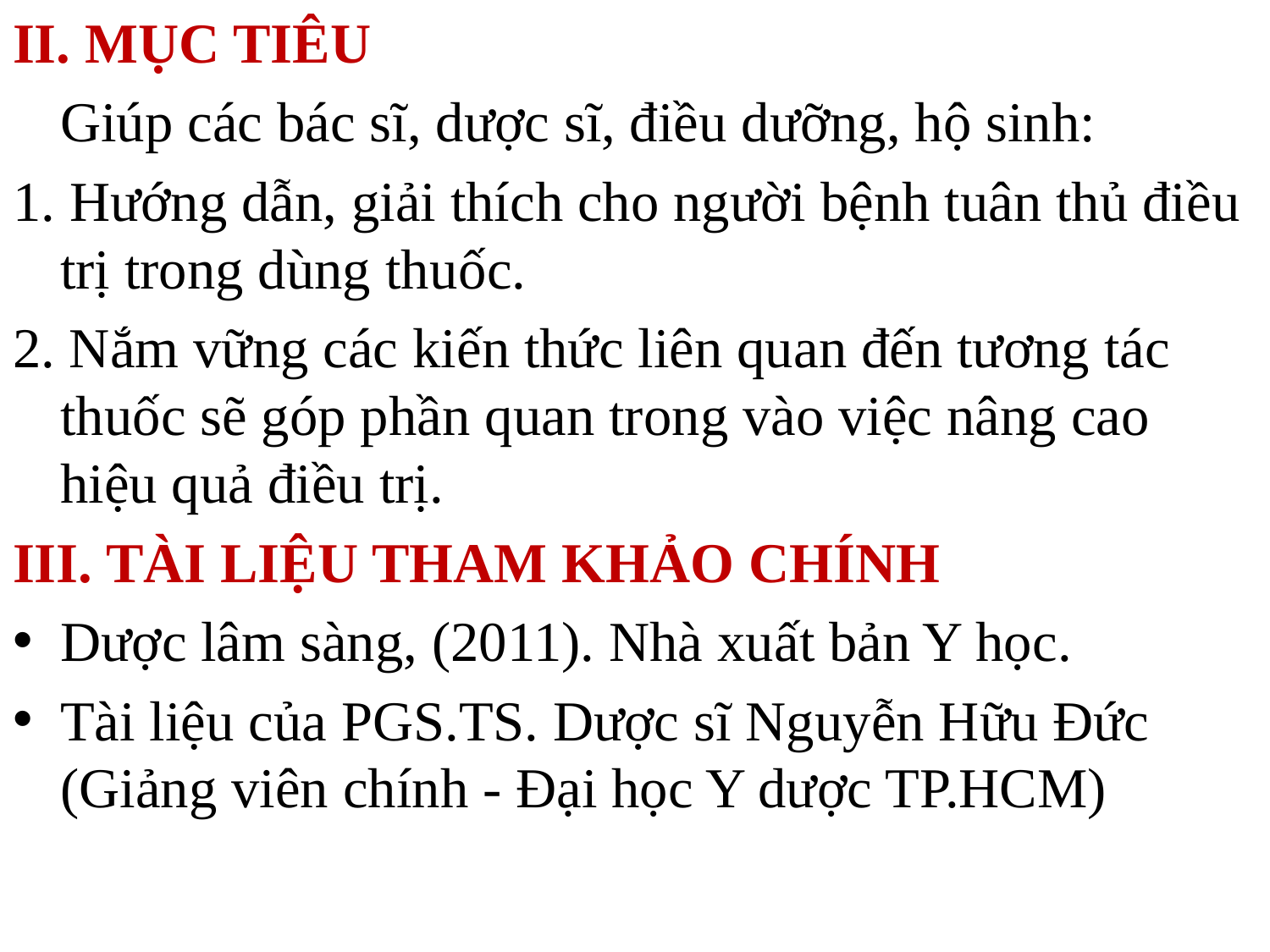

II. MỤC TIÊU
	Giúp các bác sĩ, dược sĩ, điều dưỡng, hộ sinh:
1. Hướng dẫn, giải thích cho người bệnh tuân thủ điều trị trong dùng thuốc.
2. Nắm vững các kiến thức liên quan đến tương tác thuốc sẽ góp phần quan trong vào việc nâng cao hiệu quả điều trị.
III. TÀI LIỆU THAM KHẢO CHÍNH
Dược lâm sàng, (2011). Nhà xuất bản Y học.
Tài liệu của PGS.TS. Dược sĩ Nguyễn Hữu Đức (Giảng viên chính - Đại học Y dược TP.HCM)